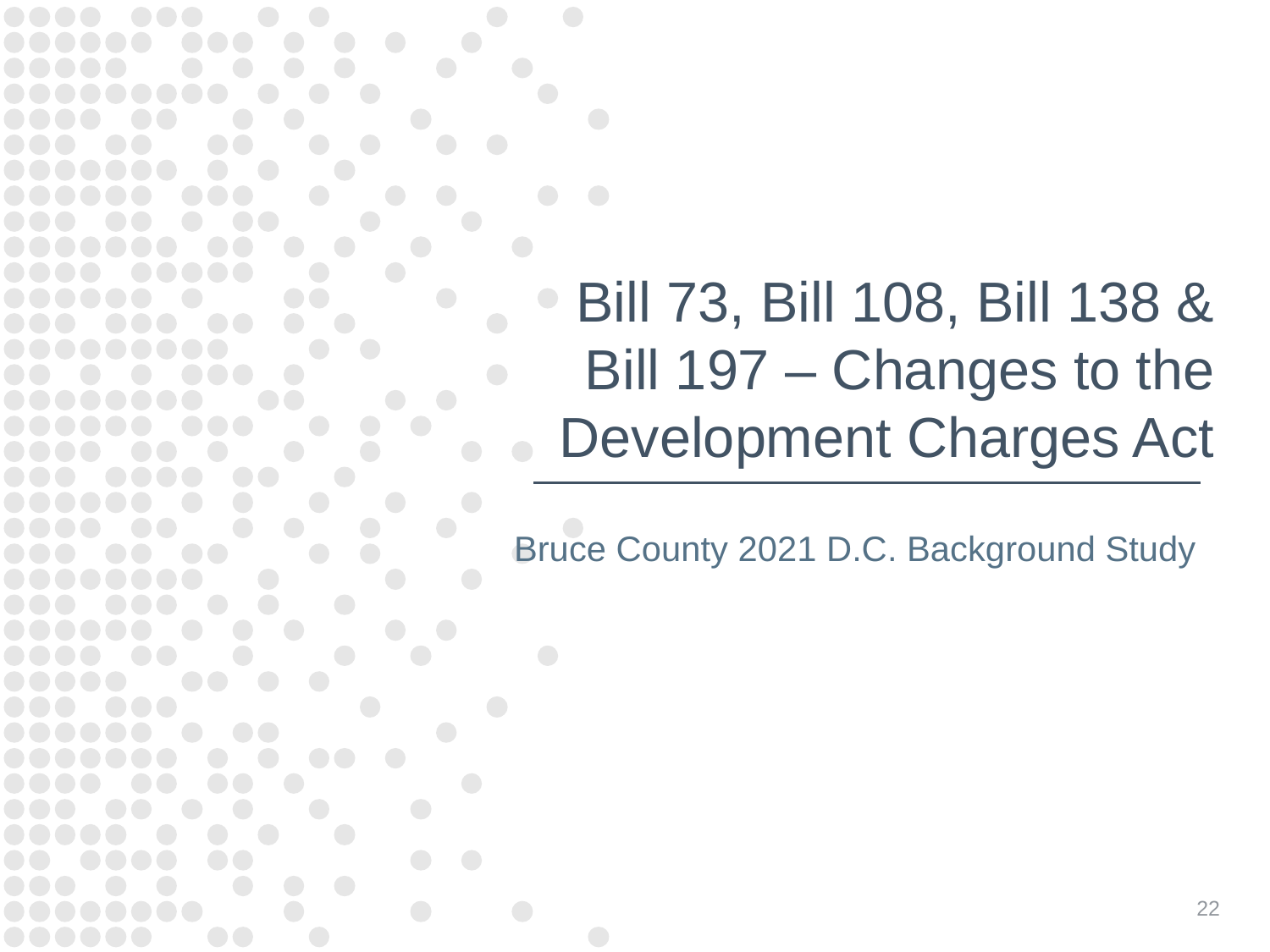

# Bill 73, Bill 108, Bill 138 & Bill 197 – Changes to the Development Charges Act
Bruce County 2021 D.C. Background Study
22